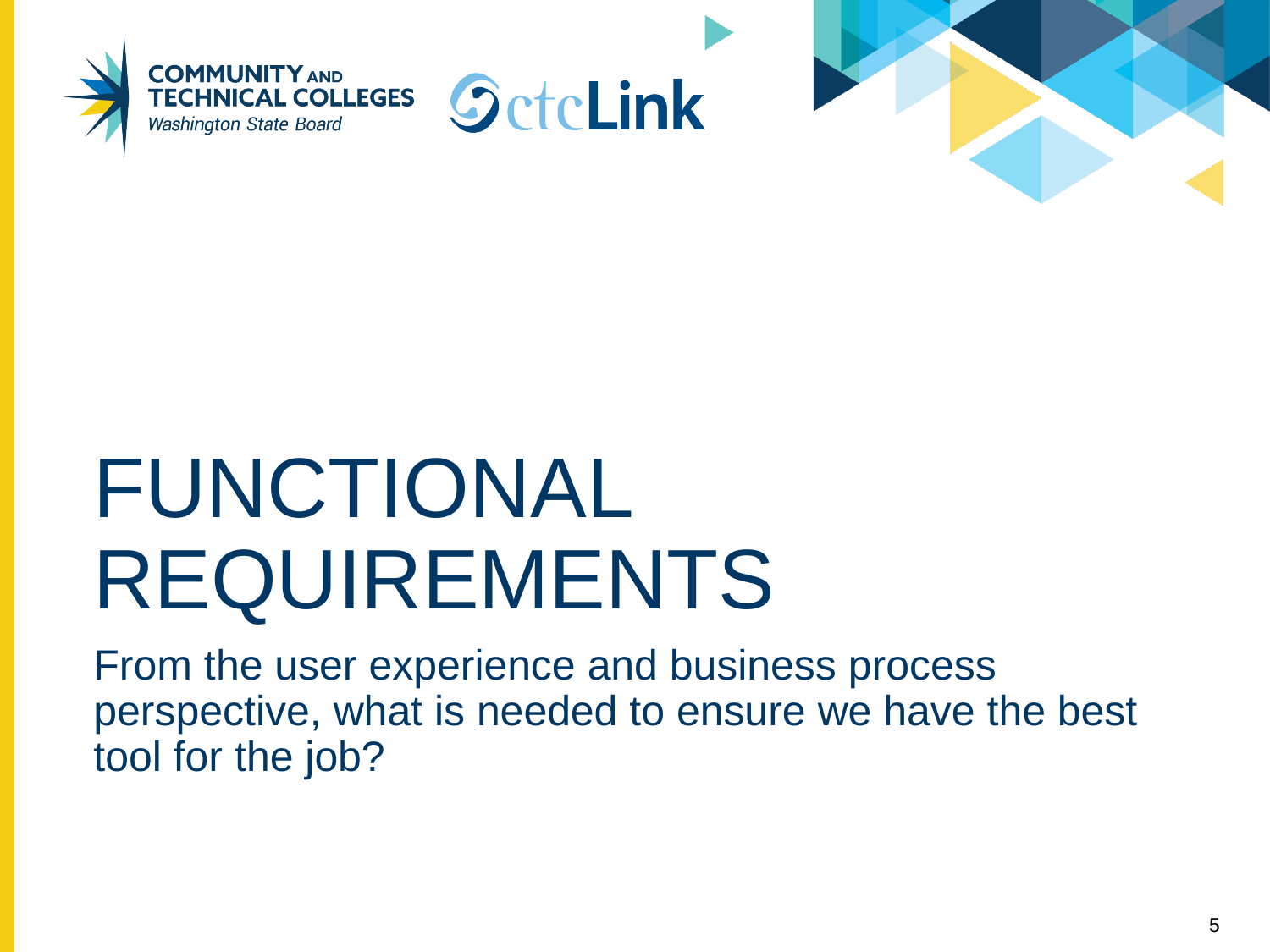

# Functional requirements
From the user experience and business process perspective, what is needed to ensure we have the best tool for the job?
5